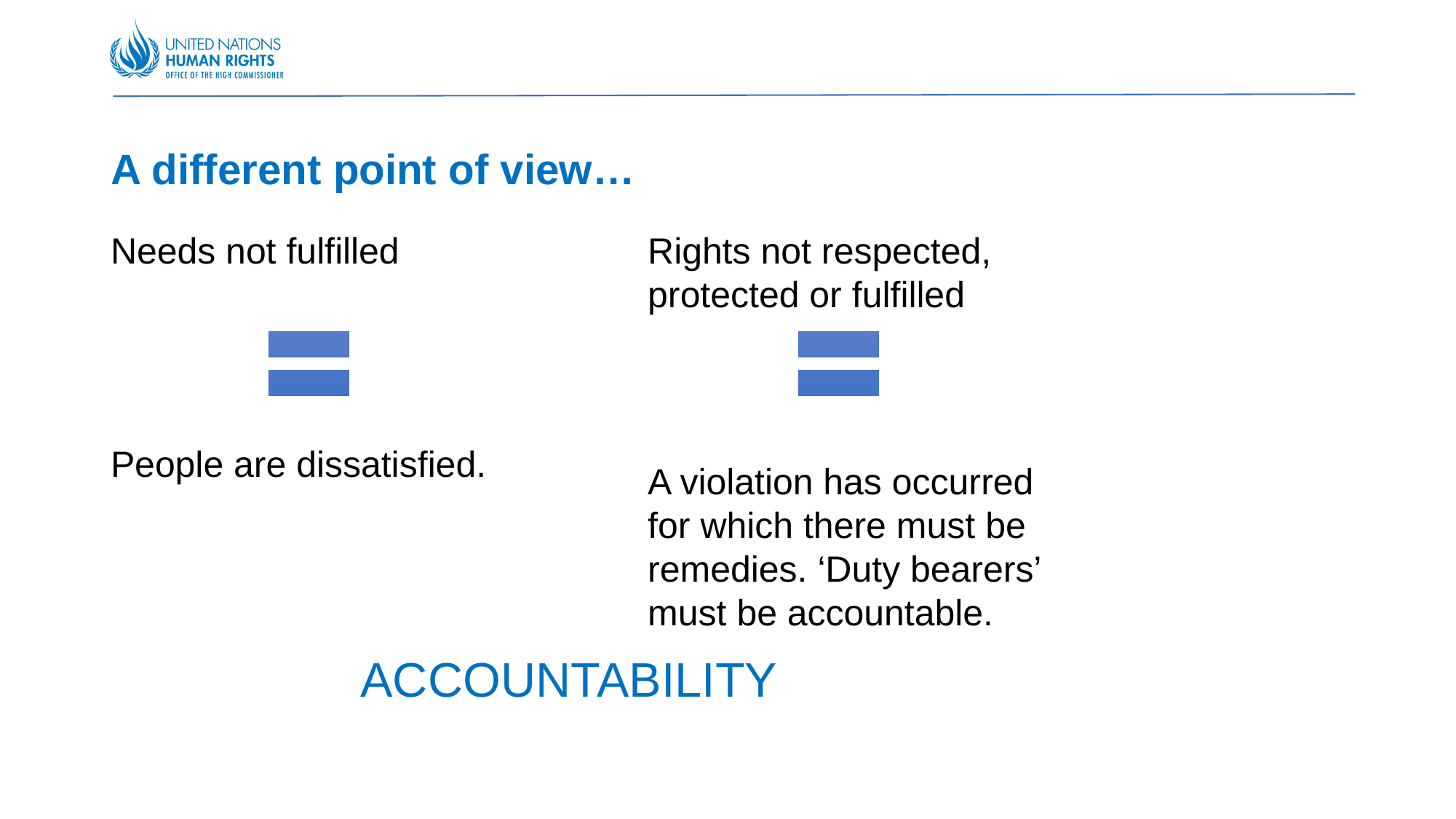

# A different point of view…
Needs not fulfilled

People are dissatisfied.
Rights not respected, protected or fulfilled

A violation has occurred for which there must be remedies. ‘Duty bearers’ must be accountable.

ACCOUNTABILITY